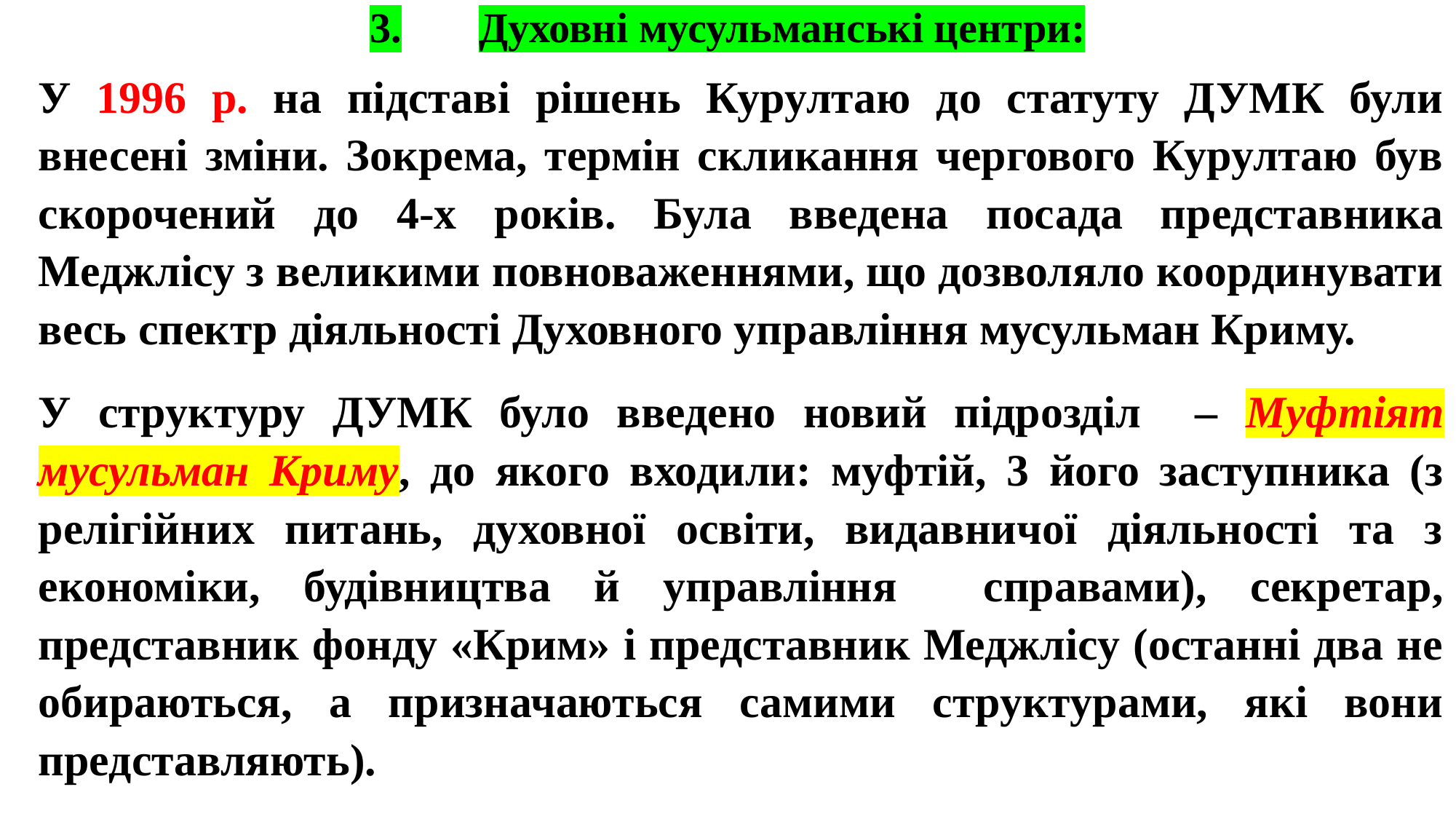

# 3.	Духовні мусульманські центри:
У 1996 р. на підставі рішень Курултаю до статуту ДУМК були внесені зміни. Зокрема, термін скликання чергового Курултаю був скорочений до 4-х років. Була введена посада представника Меджлісу з великими повноваженнями, що дозволяло координувати весь спектр діяльності Духовного управління мусульман Криму.
У структуру ДУМК було введено новий підрозділ  – Муфтіят мусульман Криму, до якого входили: муфтій, 3 його заступника (з релігійних питань, духовної освіти, видавничої діяльності та з економіки, будівництва й управління  справами), секретар, представник фонду «Крим» і представник Меджлісу (останні два не обираються, а призначаються самими структурами, які вони представляють).